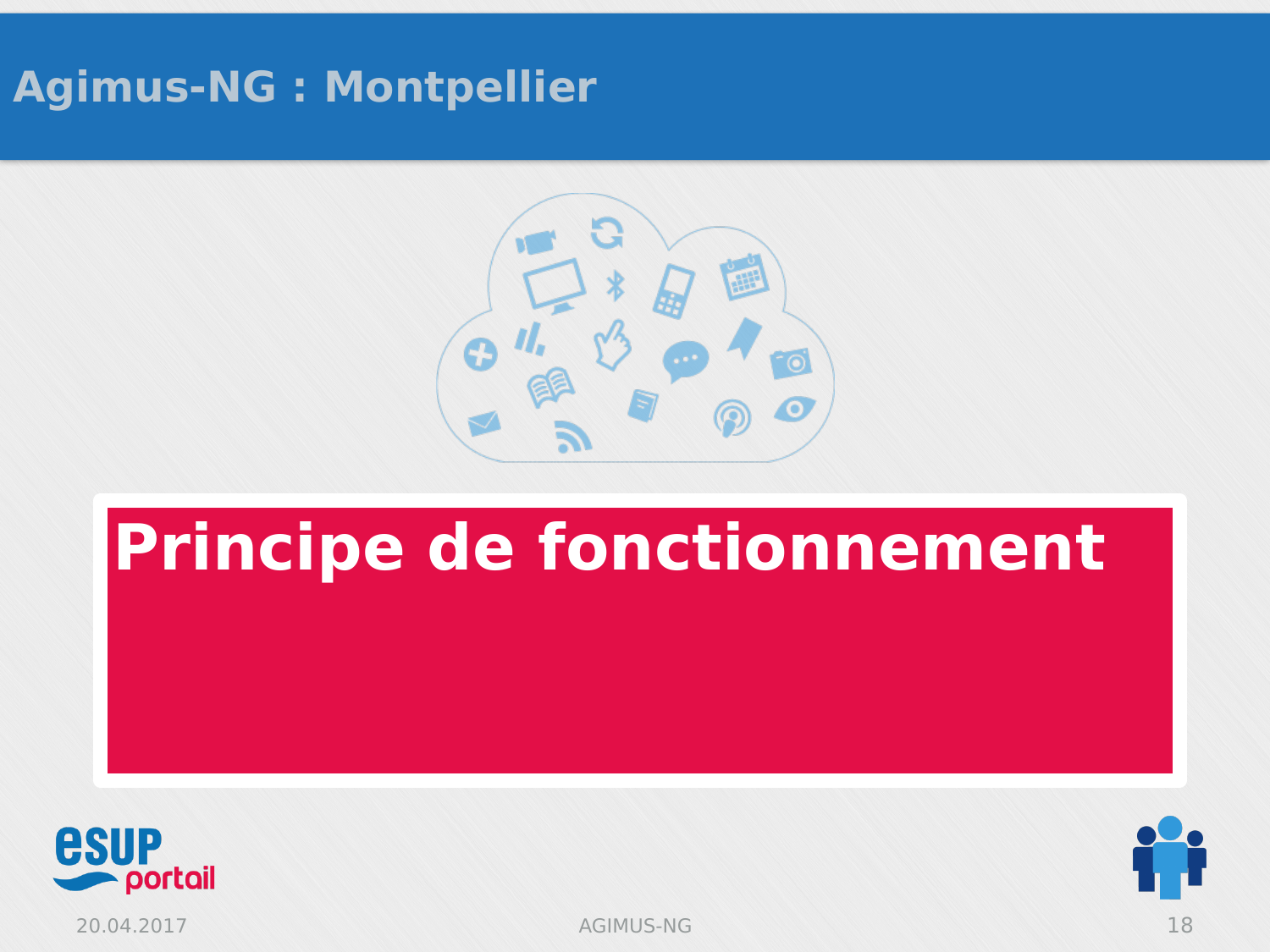

Agimus-NG : Montpellier
# Principe de fonctionnement